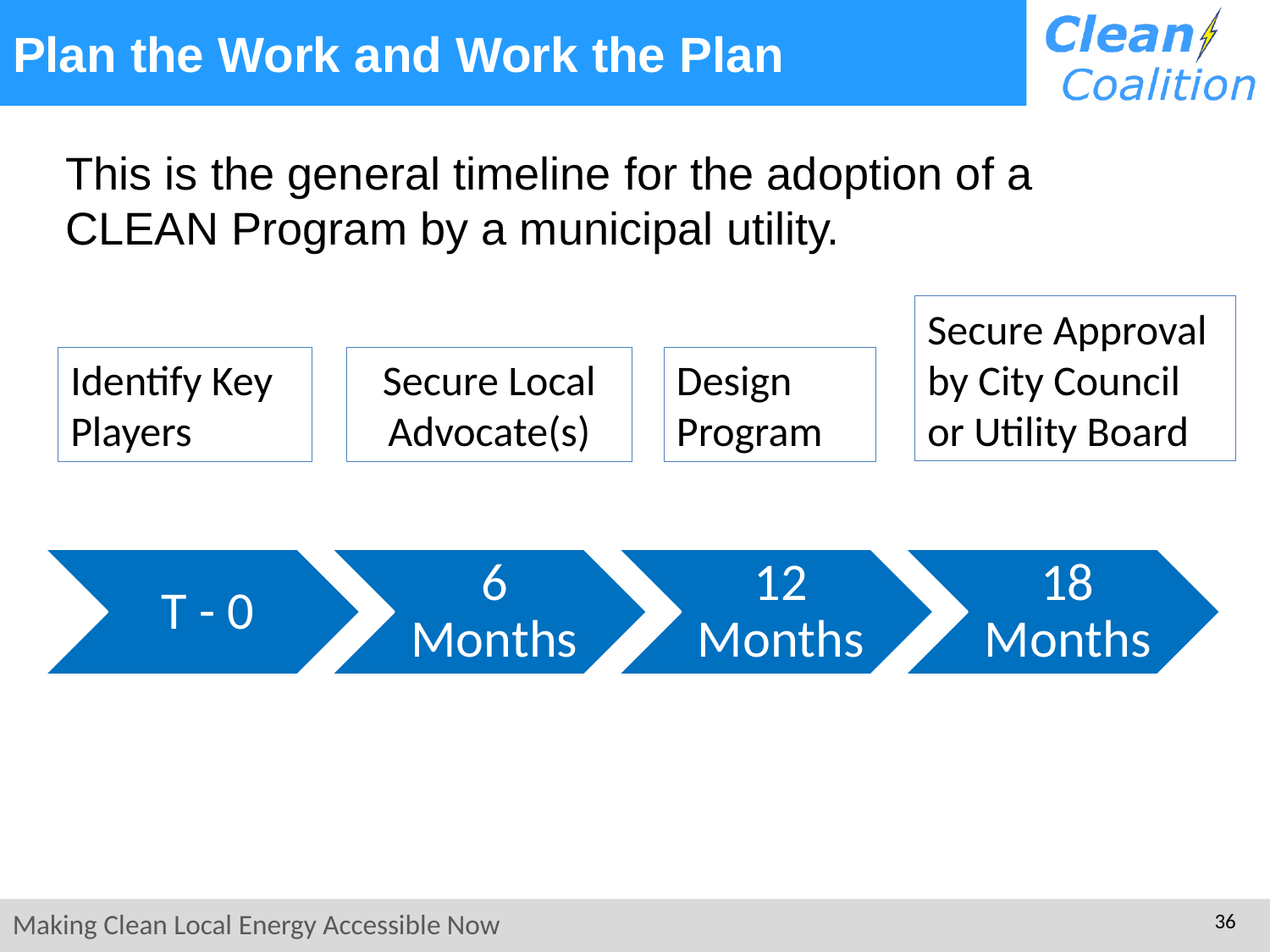

# Plan the Work and Work the Plan
This is the general timeline for the adoption of a CLEAN Program by a municipal utility.
Secure Approval by City Council or Utility Board
Identify Key Players
Secure Local Advocate(s)
Design Program
T - 0
6 Months
12 Months
18 Months